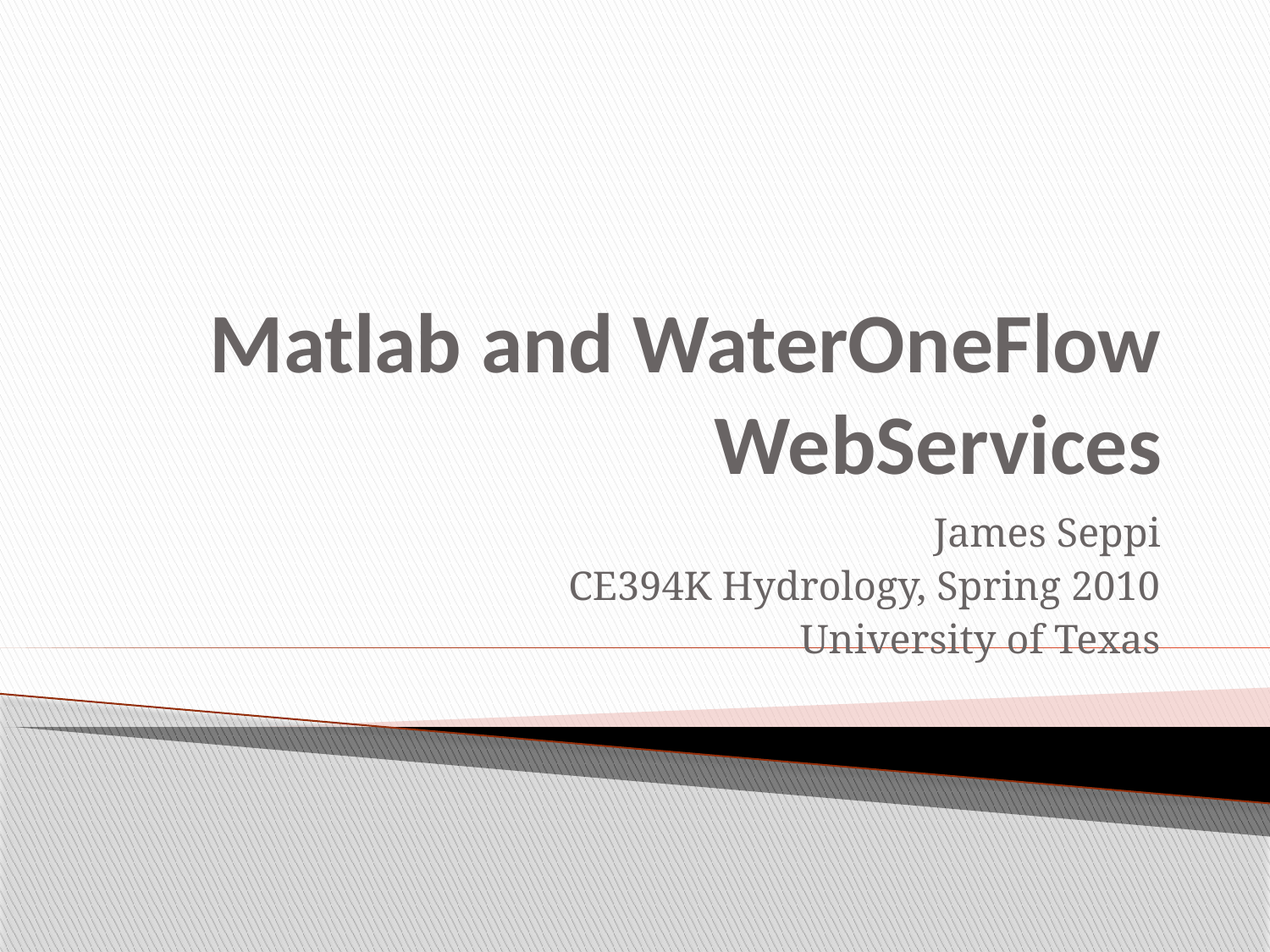

# Matlab and WaterOneFlow WebServices
James Seppi
CE394K Hydrology, Spring 2010
University of Texas